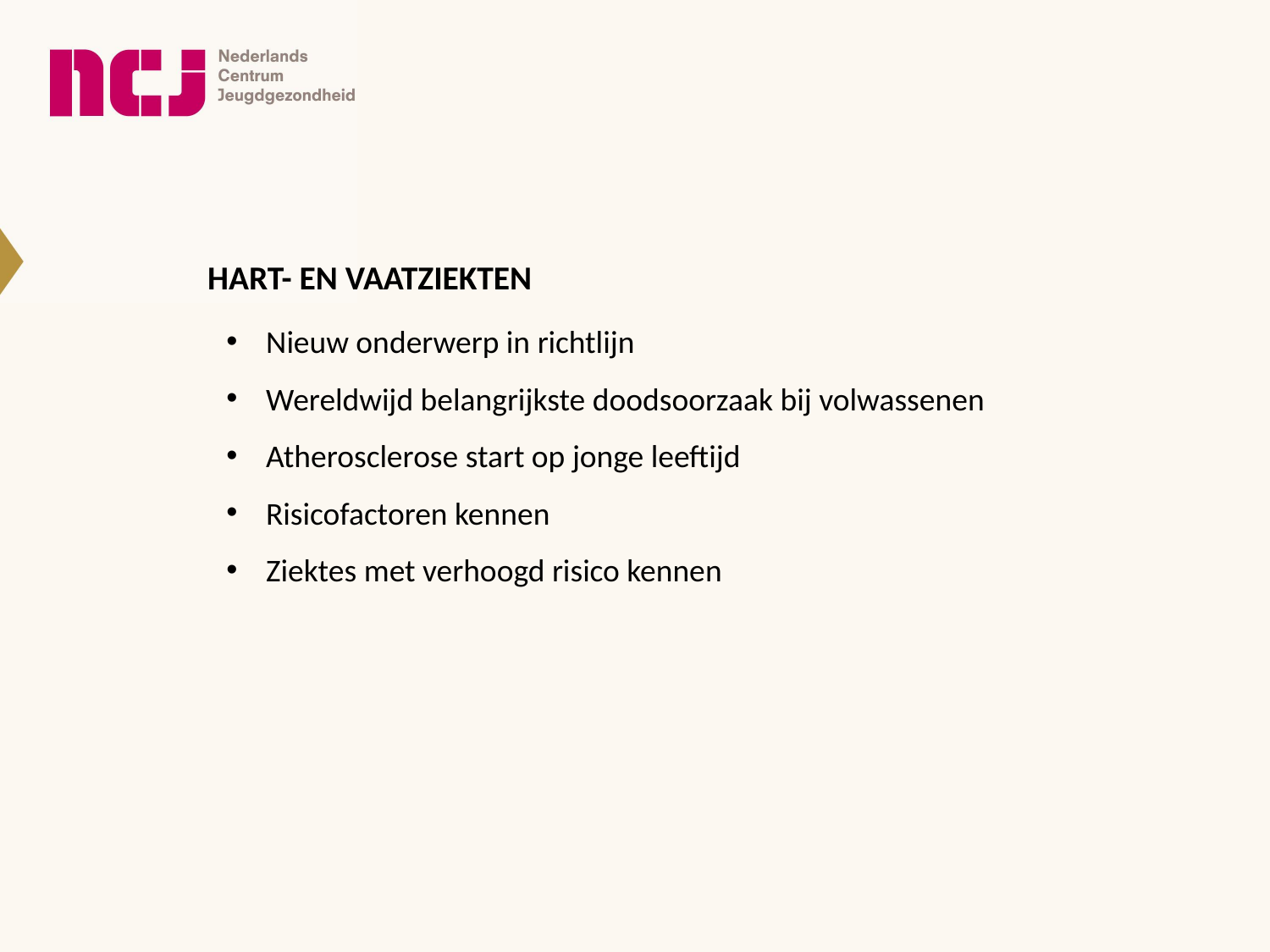

HART- EN VAATZIEKTEN
Nieuw onderwerp in richtlijn
Wereldwijd belangrijkste doodsoorzaak bij volwassenen
Atherosclerose start op jonge leeftijd
Risicofactoren kennen
Ziektes met verhoogd risico kennen